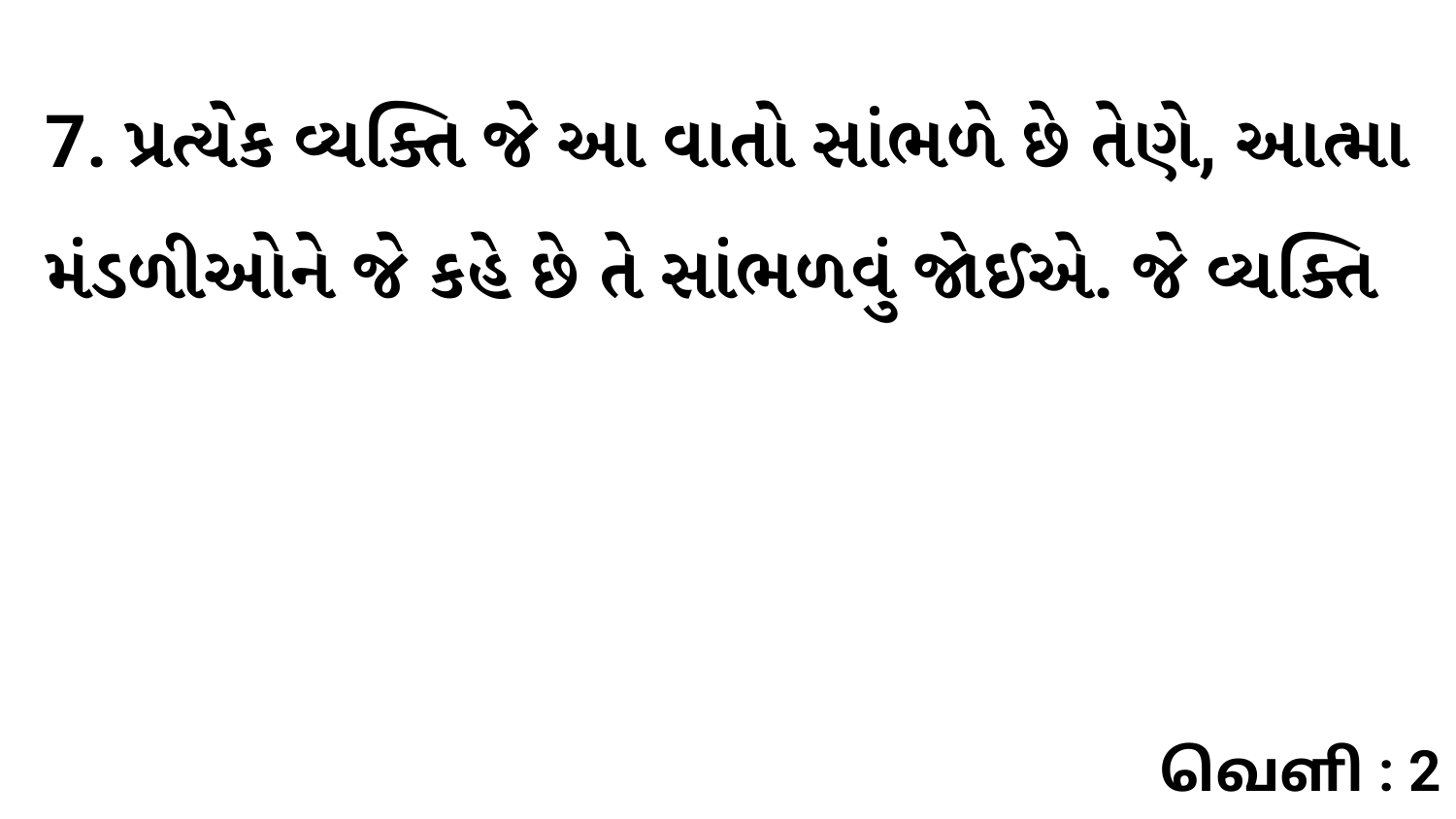

7. પ્રત્યેક વ્યક્તિ જે આ વાતો સાંભળે છે તેણે, આત્મા મંડળીઓને જે કહે છે તે સાંભળવું જોઈએ. જે વ્યક્તિ
வெளி : 2